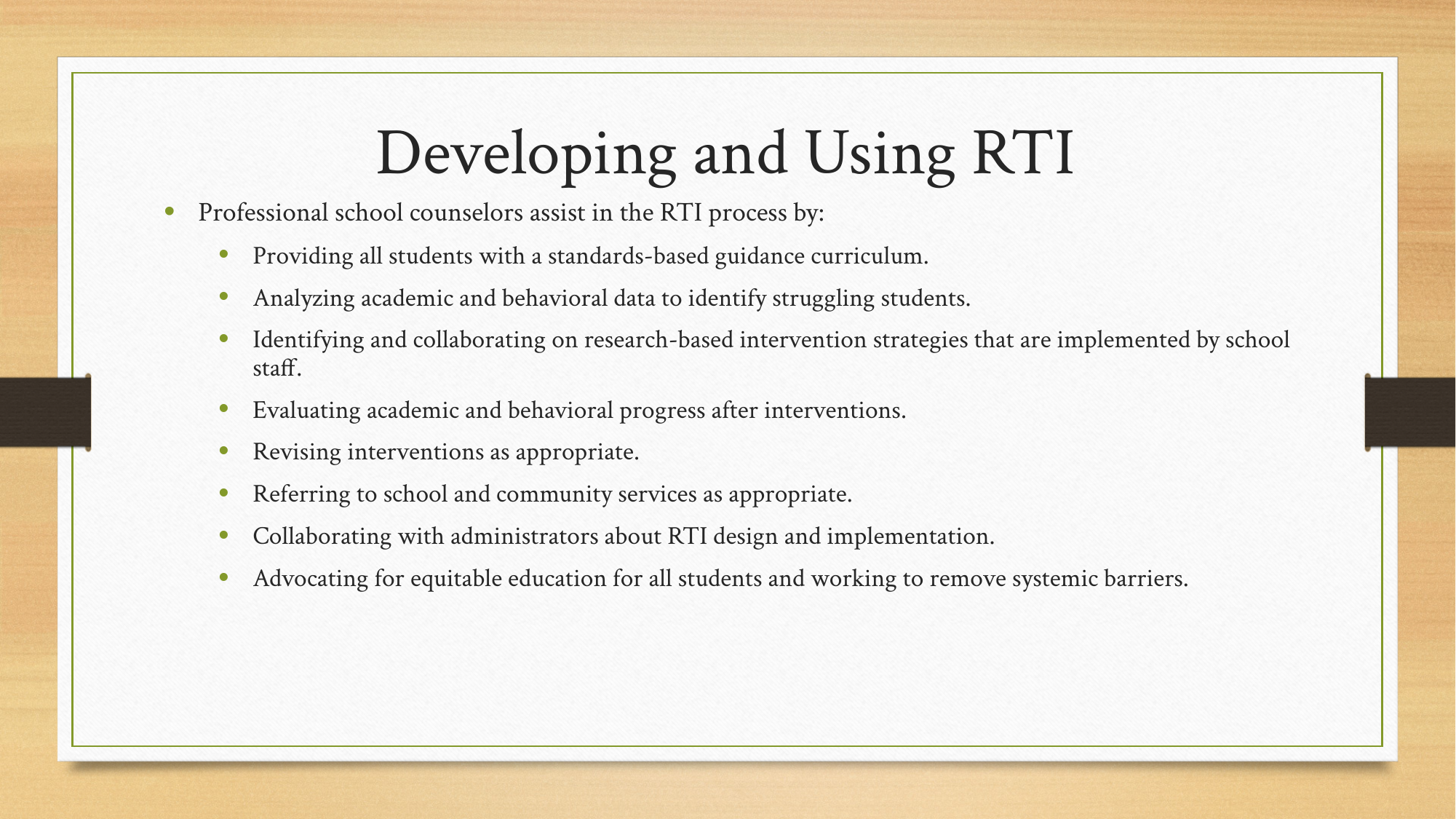

Developing and Using RTI
Professional school counselors assist in the RTI process by:
Providing all students with a standards-based guidance curriculum.
Analyzing academic and behavioral data to identify struggling students.
Identifying and collaborating on research-based intervention strategies that are implemented by school staff.
Evaluating academic and behavioral progress after interventions.
Revising interventions as appropriate.
Referring to school and community services as appropriate.
Collaborating with administrators about RTI design and implementation.
Advocating for equitable education for all students and working to remove systemic barriers.